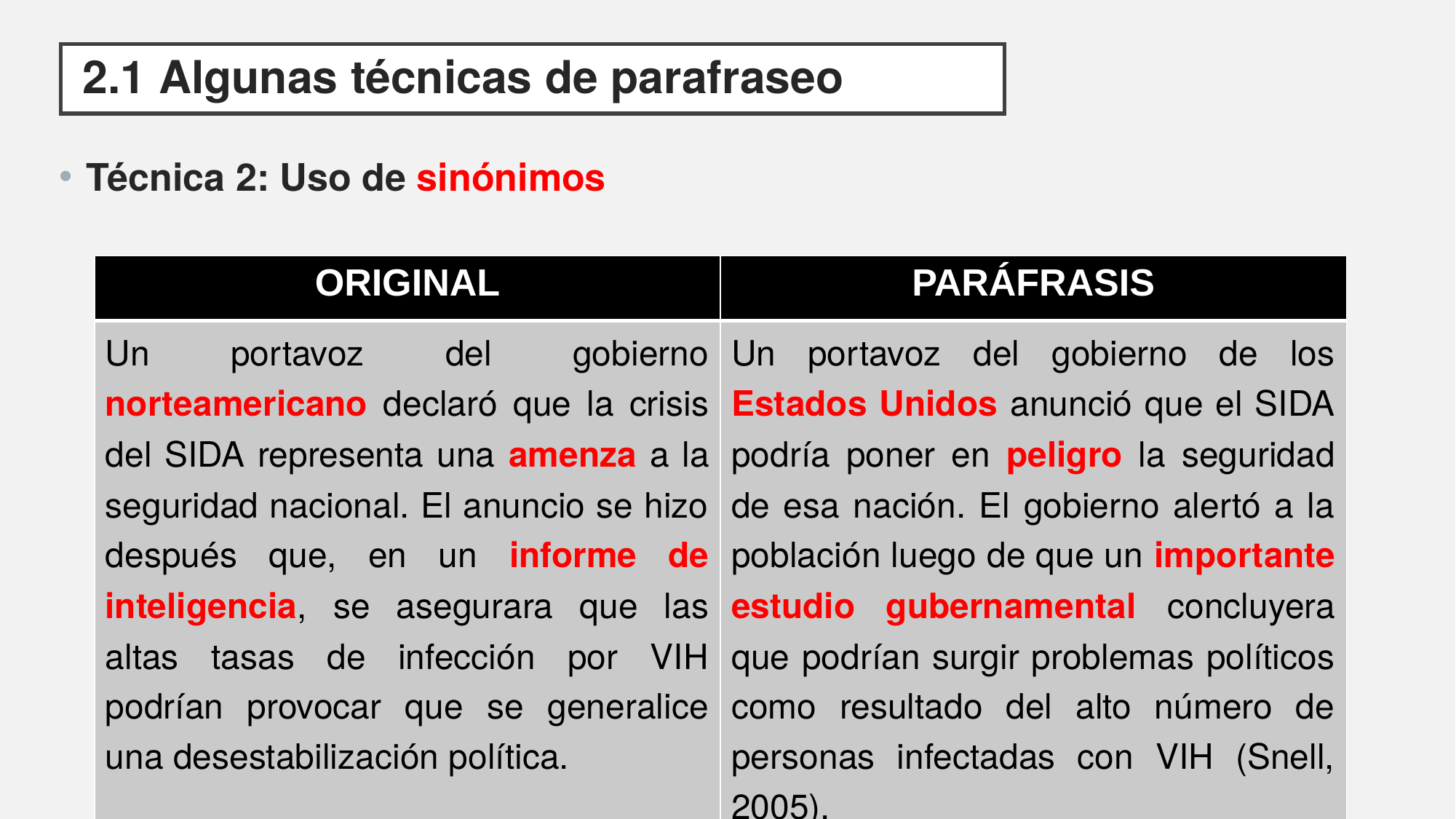

# 2.1 Algunas técnicas de parafraseo
Técnica 2: Uso de sinónimos
| ORIGINAL | PARÁFRASIS |
| --- | --- |
| Un portavoz del gobierno norteamericano declaró que la crisis del SIDA representa una amenza a la seguridad nacional. El anuncio se hizo después que, en un informe de inteligencia, se asegurara que las altas tasas de infección por VIH podrían provocar que se generalice una desestabilización política. | Un portavoz del gobierno de los Estados Unidos anunció que el SIDA podría poner en peligro la seguridad de esa nación. El gobierno alertó a la población luego de que un importante estudio gubernamental concluyera que podrían surgir problemas políticos como resultado del alto número de personas infectadas con VIH (Snell, 2005). |